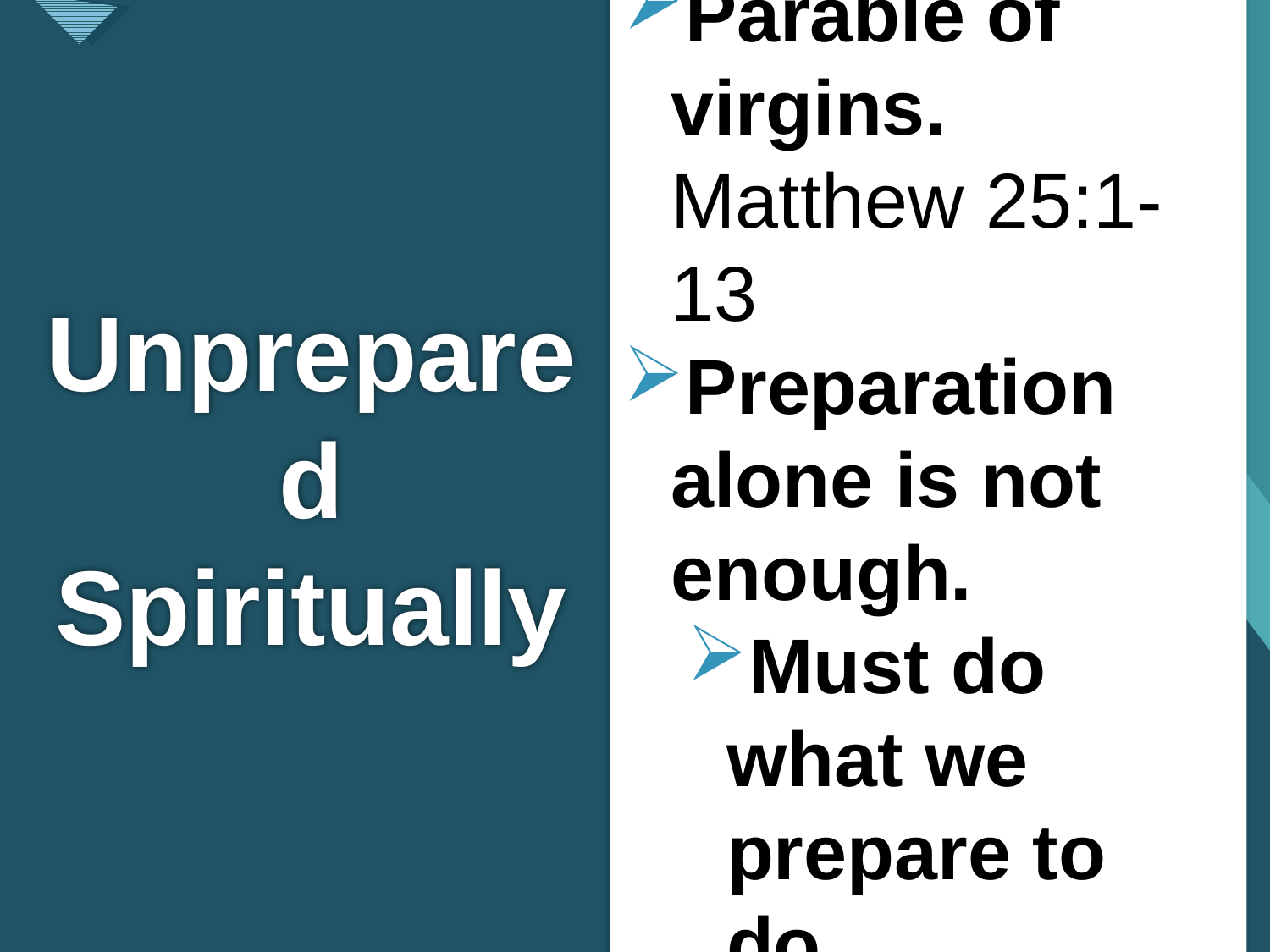

Parable of virgins.
Matthew 25:1-13
Preparation alone is not enough.
Must do what we prepare to do.
# Unprepared Spiritually
3